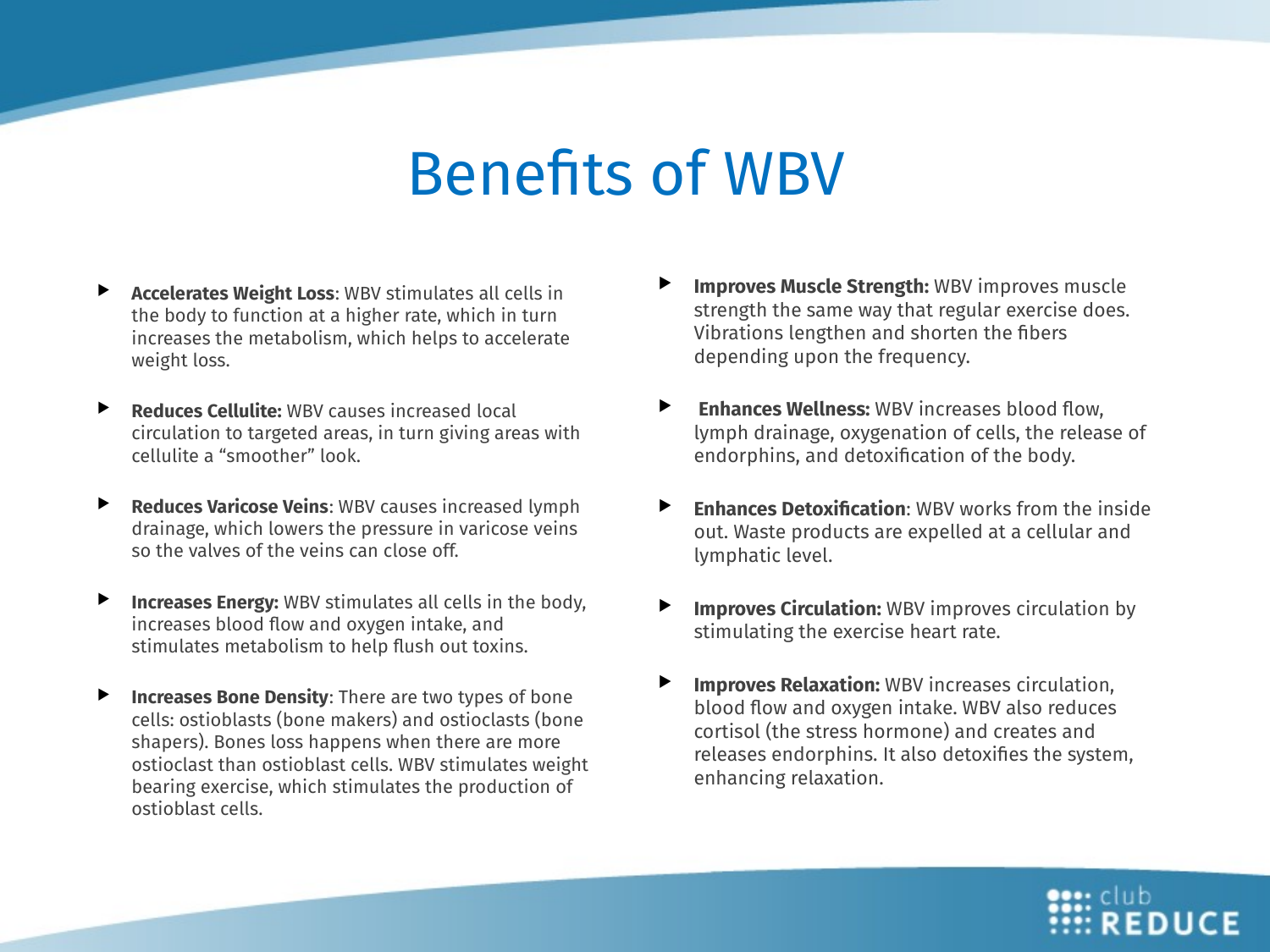

# Benefits of WBV

Improves Muscle Strength: WBV improves muscle strength the same way that regular exercise does. Vibrations lengthen and shorten the fibers depending upon the frequency.

 Enhances Wellness: WBV increases blood flow, lymph drainage, oxygenation of cells, the release of endorphins, and detoxification of the body.

Enhances Detoxification: WBV works from the inside out. Waste products are expelled at a cellular and lymphatic level.

Improves Circulation: WBV improves circulation by stimulating the exercise heart rate.

Improves Relaxation: WBV increases circulation, blood flow and oxygen intake. WBV also reduces cortisol (the stress hormone) and creates and releases endorphins. It also detoxifies the system, enhancing relaxation.

Accelerates Weight Loss: WBV stimulates all cells in the body to function at a higher rate, which in turn increases the metabolism, which helps to accelerate weight loss.

Reduces Cellulite: WBV causes increased local circulation to targeted areas, in turn giving areas with cellulite a “smoother” look.

Reduces Varicose Veins: WBV causes increased lymph drainage, which lowers the pressure in varicose veins so the valves of the veins can close off.

Increases Energy: WBV stimulates all cells in the body, increases blood flow and oxygen intake, and stimulates metabolism to help flush out toxins.

Increases Bone Density: There are two types of bone cells: ostioblasts (bone makers) and ostioclasts (bone shapers). Bones loss happens when there are more ostioclast than ostioblast cells. WBV stimulates weight bearing exercise, which stimulates the production of ostioblast cells.